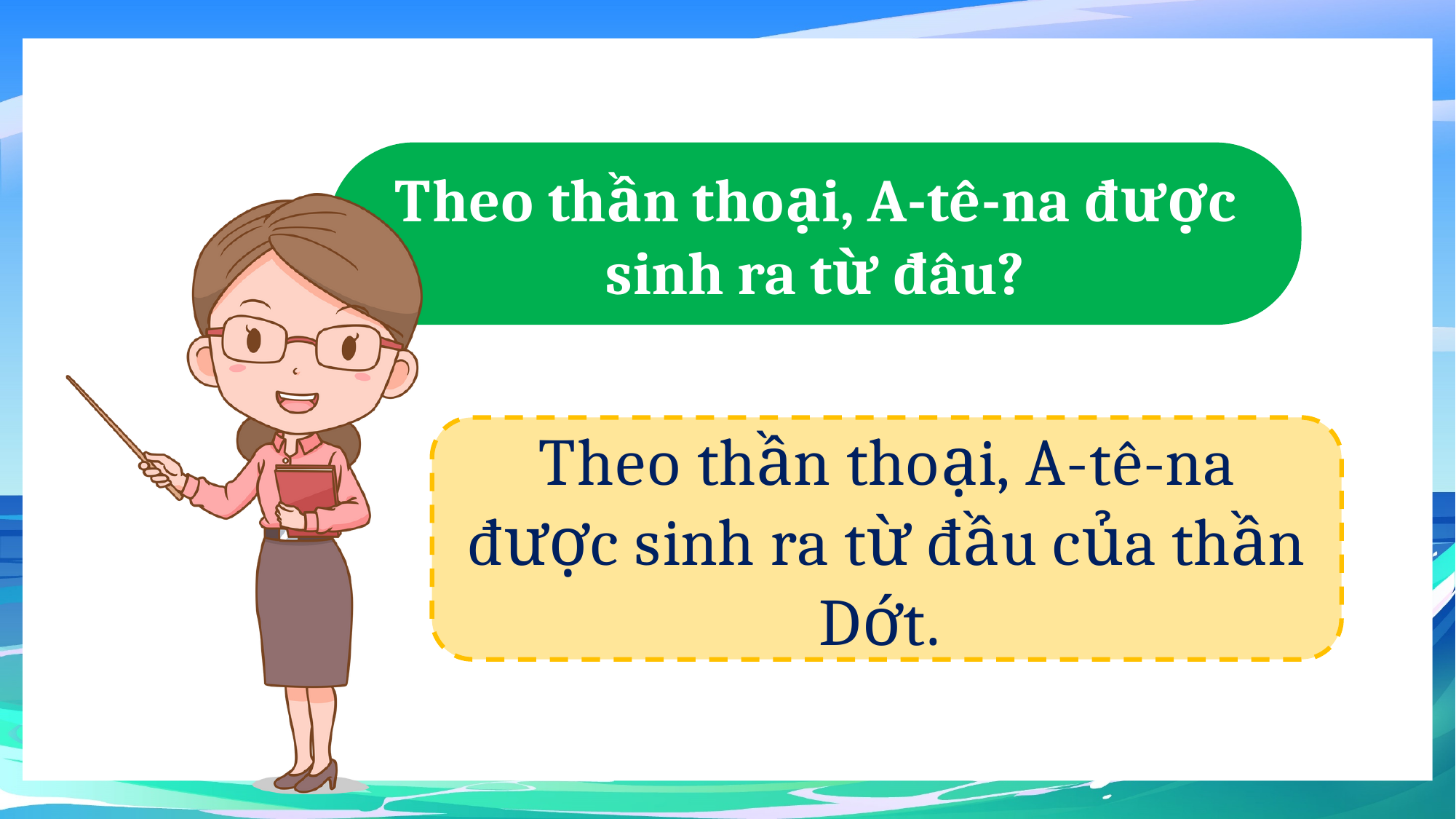

Theo thần thoại, A-tê-na được sinh ra từ đâu?

Theo thần thoại, A-tê-na được sinh ra từ đầu của thần Dớt.